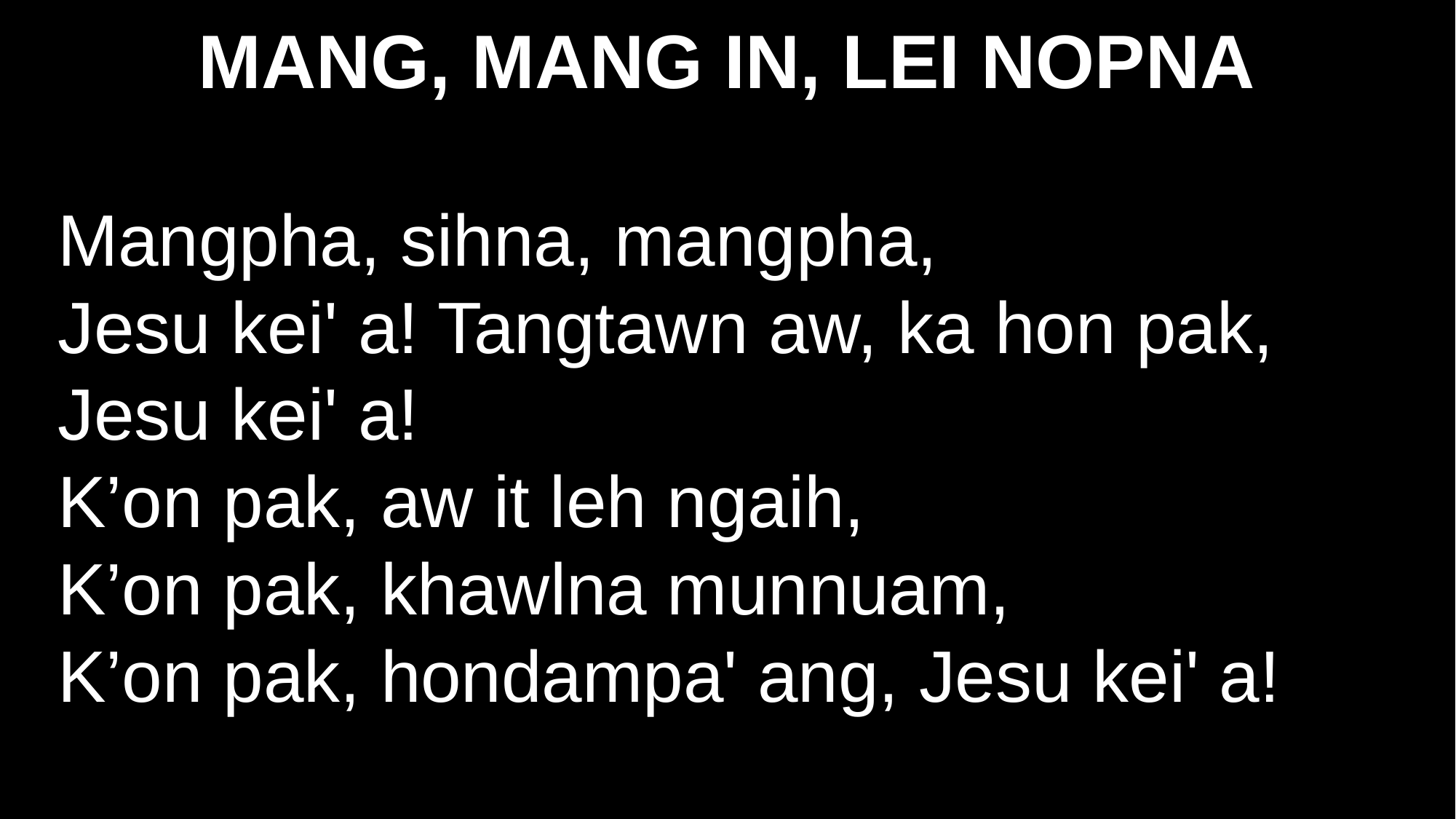

# MANG, MANG IN, LEI NOPNA
Mangpha, sihna, mangpha,
Jesu kei' a! Tangtawn aw, ka hon pak,
Jesu kei' a!
K’on pak, aw it leh ngaih,
K’on pak, khawlna munnuam,
K’on pak, hondampa' ang, Jesu kei' a!